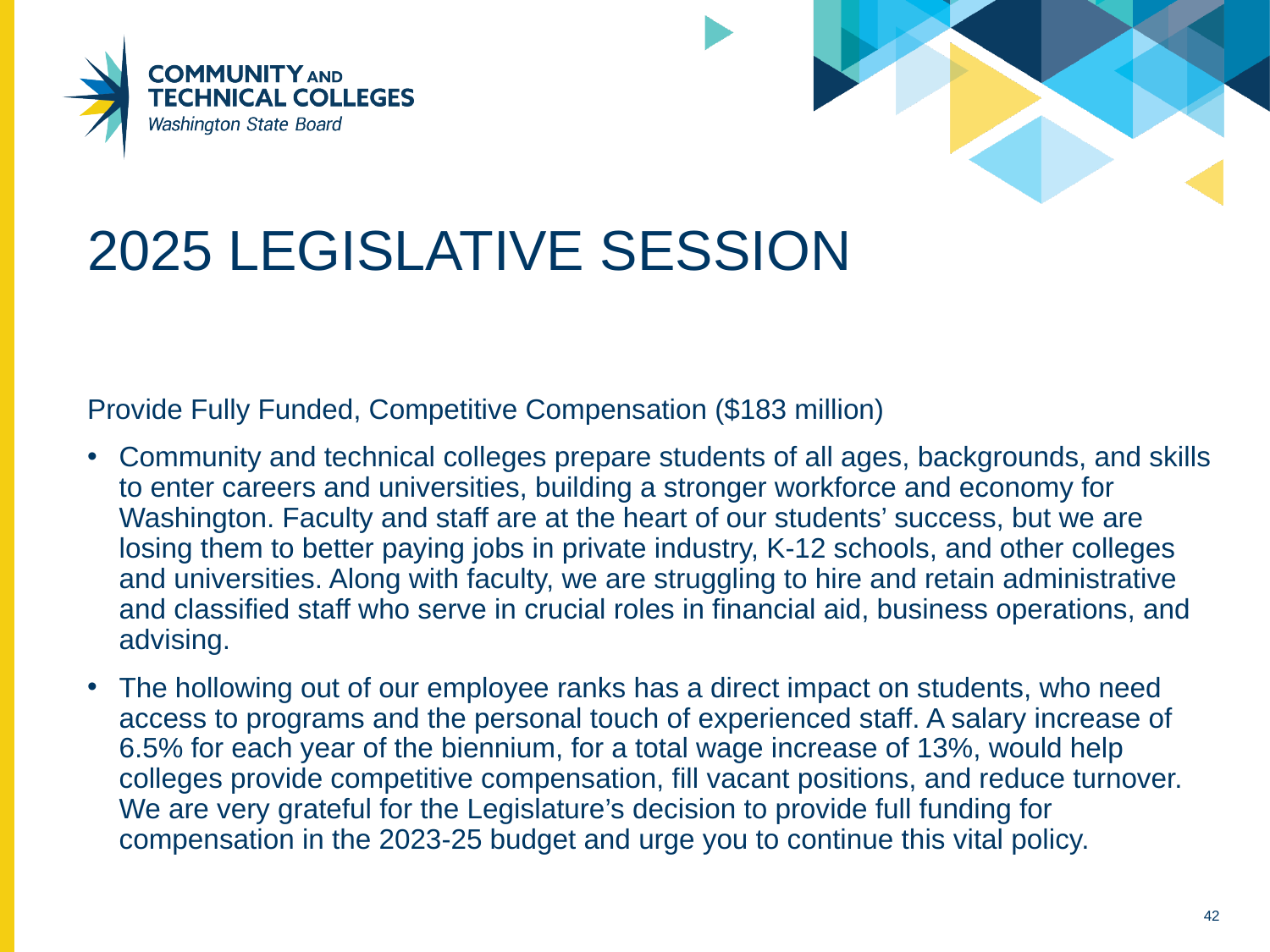

# 2025 legislative session
Provide Fully Funded, Competitive Compensation ($183 million)
Community and technical colleges prepare students of all ages, backgrounds, and skills to enter careers and universities, building a stronger workforce and economy for Washington. Faculty and staff are at the heart of our students’ success, but we are losing them to better paying jobs in private industry, K-12 schools, and other colleges and universities. Along with faculty, we are struggling to hire and retain administrative and classified staff who serve in crucial roles in financial aid, business operations, and advising.
The hollowing out of our employee ranks has a direct impact on students, who need access to programs and the personal touch of experienced staff. A salary increase of 6.5% for each year of the biennium, for a total wage increase of 13%, would help colleges provide competitive compensation, fill vacant positions, and reduce turnover. We are very grateful for the Legislature’s decision to provide full funding for compensation in the 2023-25 budget and urge you to continue this vital policy.
42